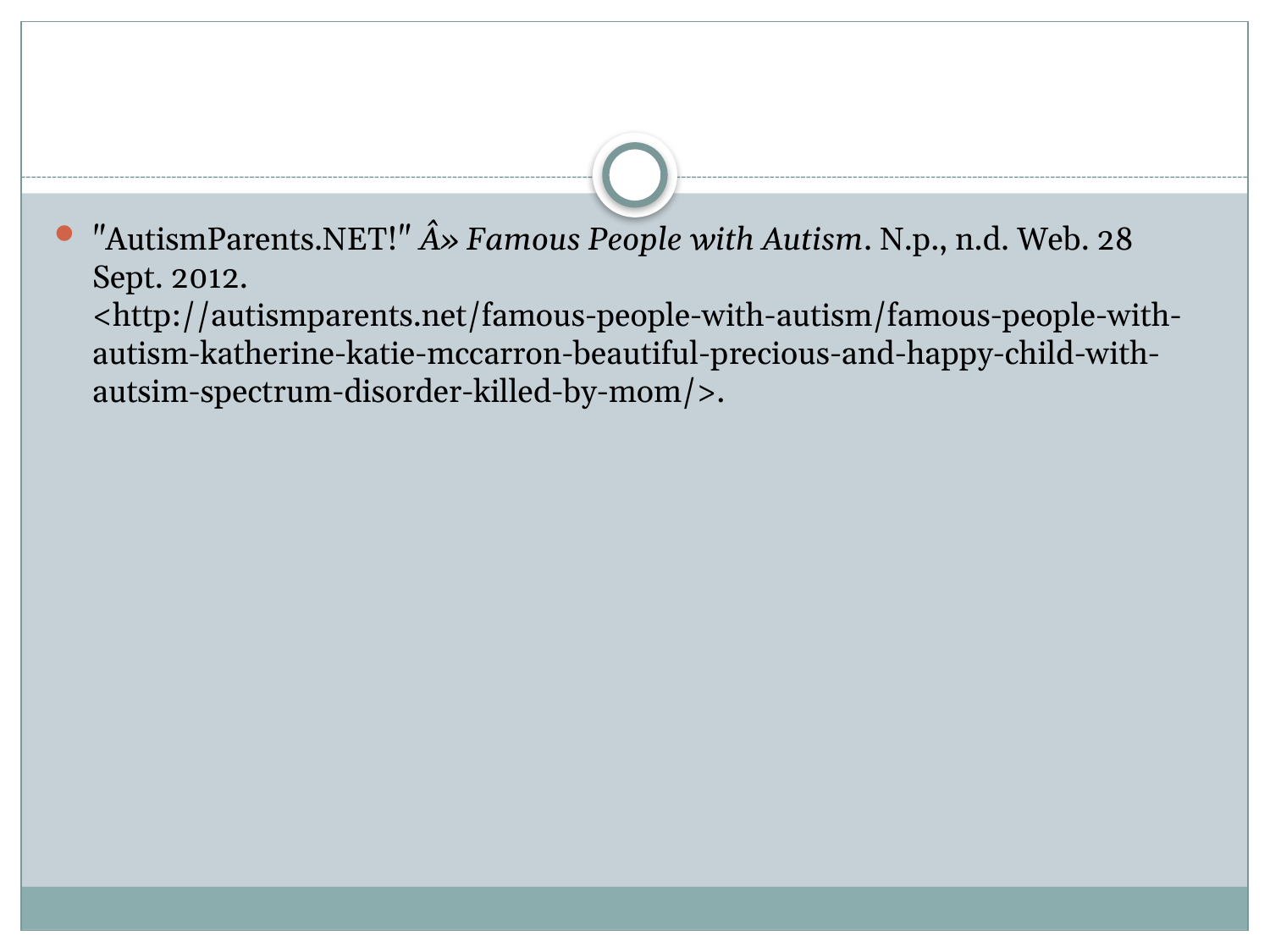

#
"AutismParents.NET!" Â» Famous People with Autism. N.p., n.d. Web. 28 Sept. 2012.                 <http://autismparents.net/famous-people-with-autism/famous-people-with-autism-katherine-katie-mccarron-beautiful-precious-and-happy-child-with-autsim-spectrum-disorder-killed-by-mom/>.